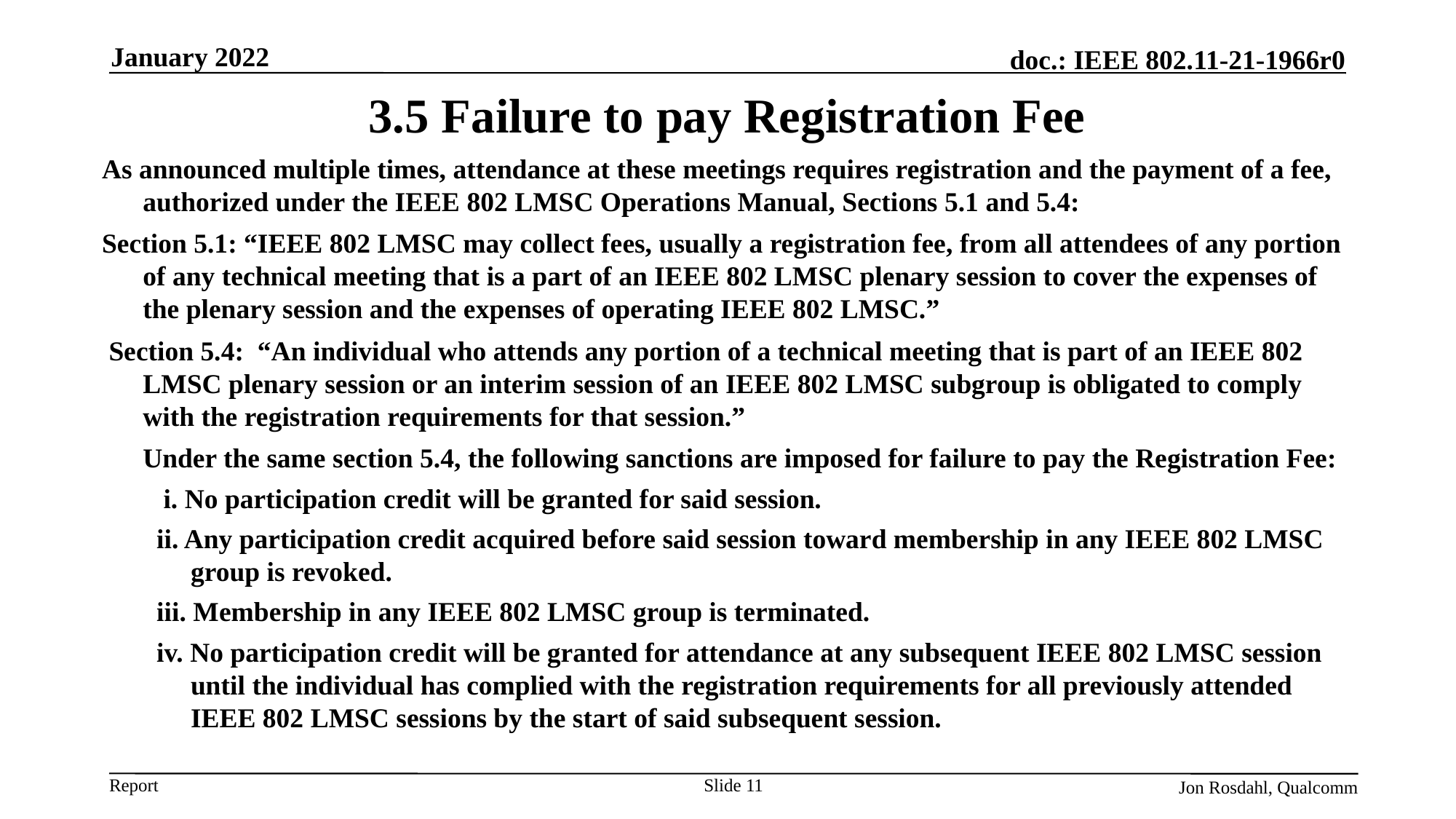

January 2022
# 3.5 Failure to pay Registration Fee
As announced multiple times, attendance at these meetings requires registration and the payment of a fee, authorized under the IEEE 802 LMSC Operations Manual, Sections 5.1 and 5.4:
Section 5.1: “IEEE 802 LMSC may collect fees, usually a registration fee, from all attendees of any portion of any technical meeting that is a part of an IEEE 802 LMSC plenary session to cover the expenses of the plenary session and the expenses of operating IEEE 802 LMSC.”
 Section 5.4:  “An individual who attends any portion of a technical meeting that is part of an IEEE 802 LMSC plenary session or an interim session of an IEEE 802 LMSC subgroup is obligated to comply with the registration requirements for that session.”
	Under the same section 5.4, the following sanctions are imposed for failure to pay the Registration Fee:
 i. No participation credit will be granted for said session.
ii. Any participation credit acquired before said session toward membership in any IEEE 802 LMSC group is revoked.
iii. Membership in any IEEE 802 LMSC group is terminated.
iv. No participation credit will be granted for attendance at any subsequent IEEE 802 LMSC session until the individual has complied with the registration requirements for all previously attended IEEE 802 LMSC sessions by the start of said subsequent session.
Slide 11
Jon Rosdahl, Qualcomm